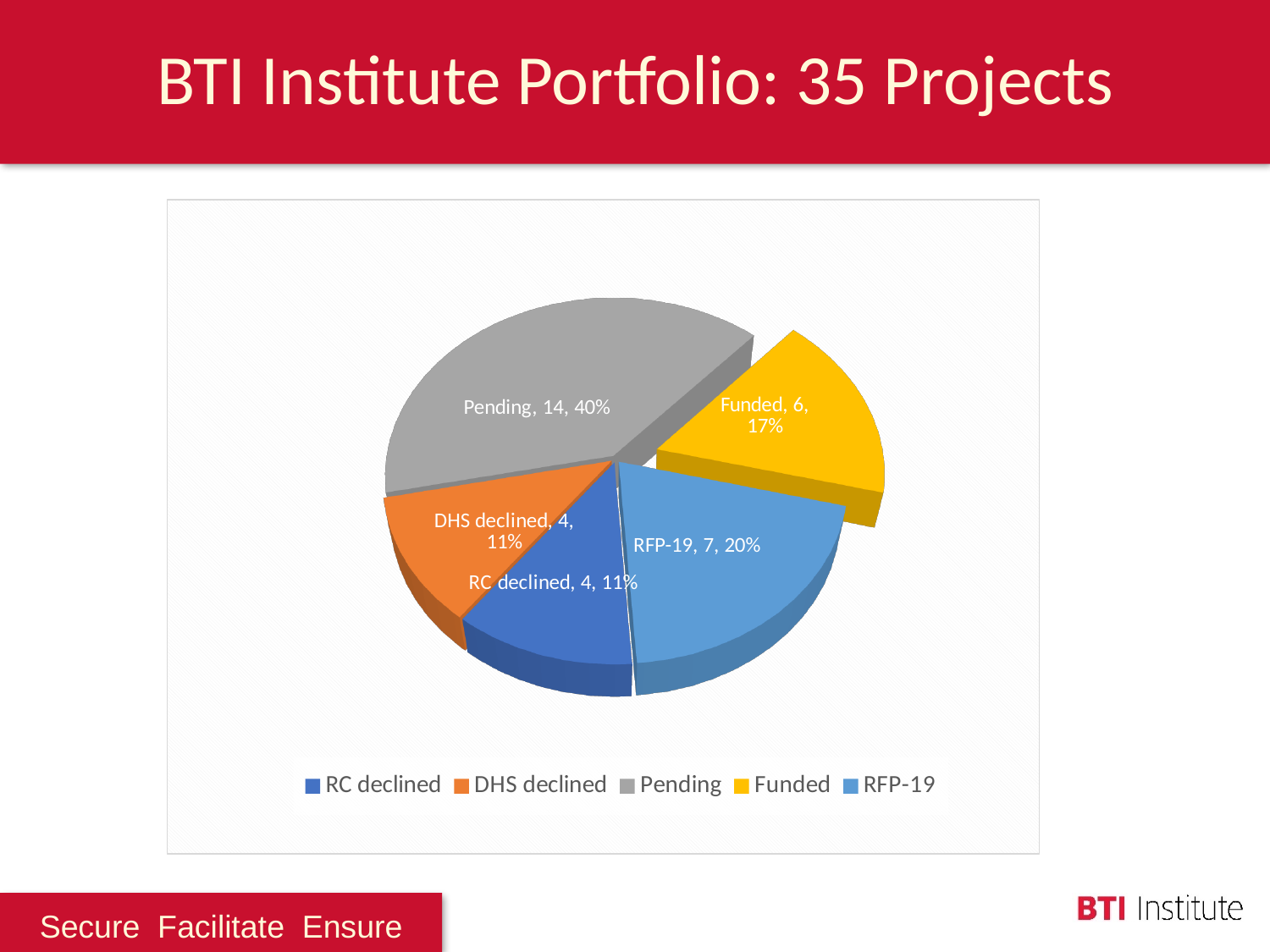

# BTI Institute Portfolio: 35 Projects

[unsupported chart]